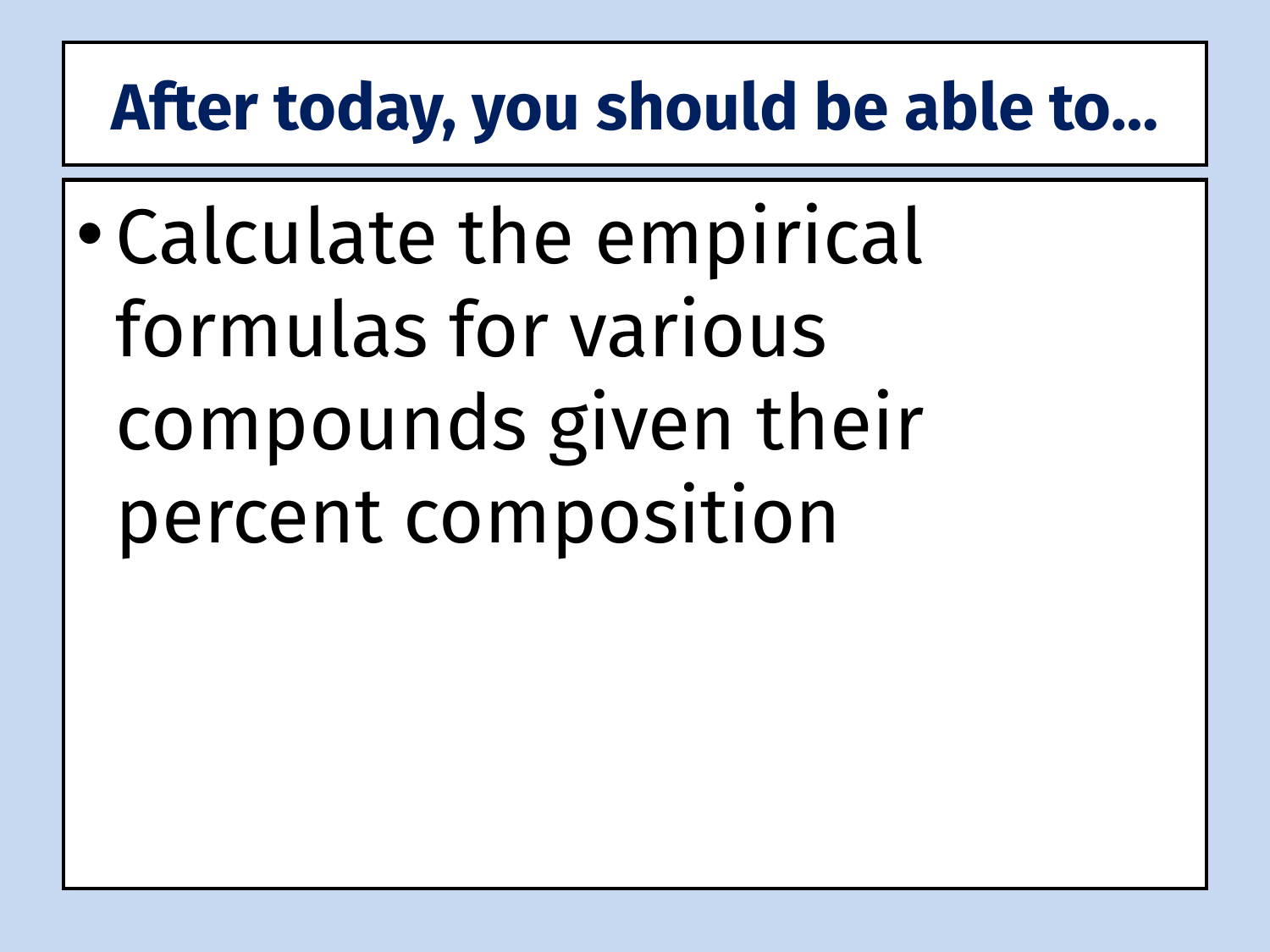

# After today, you should be able to…
Calculate the empirical formulas for various compounds given their percent composition